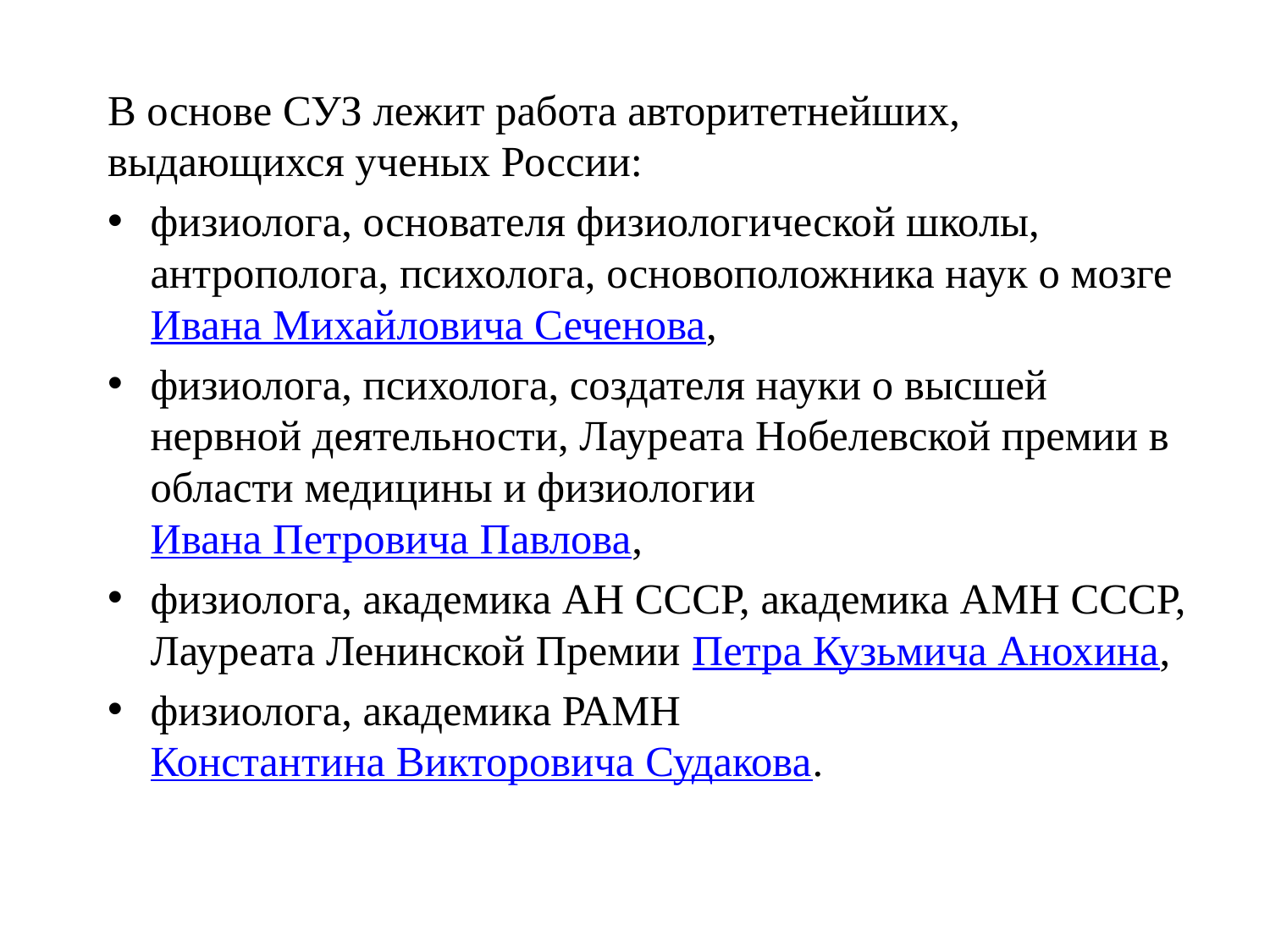

В основе СУЗ лежит работа авторитетнейших, выдающихся ученых России:
физиолога, основателя физиологической школы, антрополога, психолога, основоположника наук о мозге Ивана Михайловича Сеченова,
физиолога, психолога, создателя науки о высшей нервной деятельности, Лауреата Нобелевской премии в области медицины и физиологии Ивана Петровича Павлова,
физиолога, академика АН СССР, академика АМН СССР, Лауреата Ленинской Премии Петра Кузьмича Анохина,
физиолога, академика РАМН Константина Викторовича Судакова.